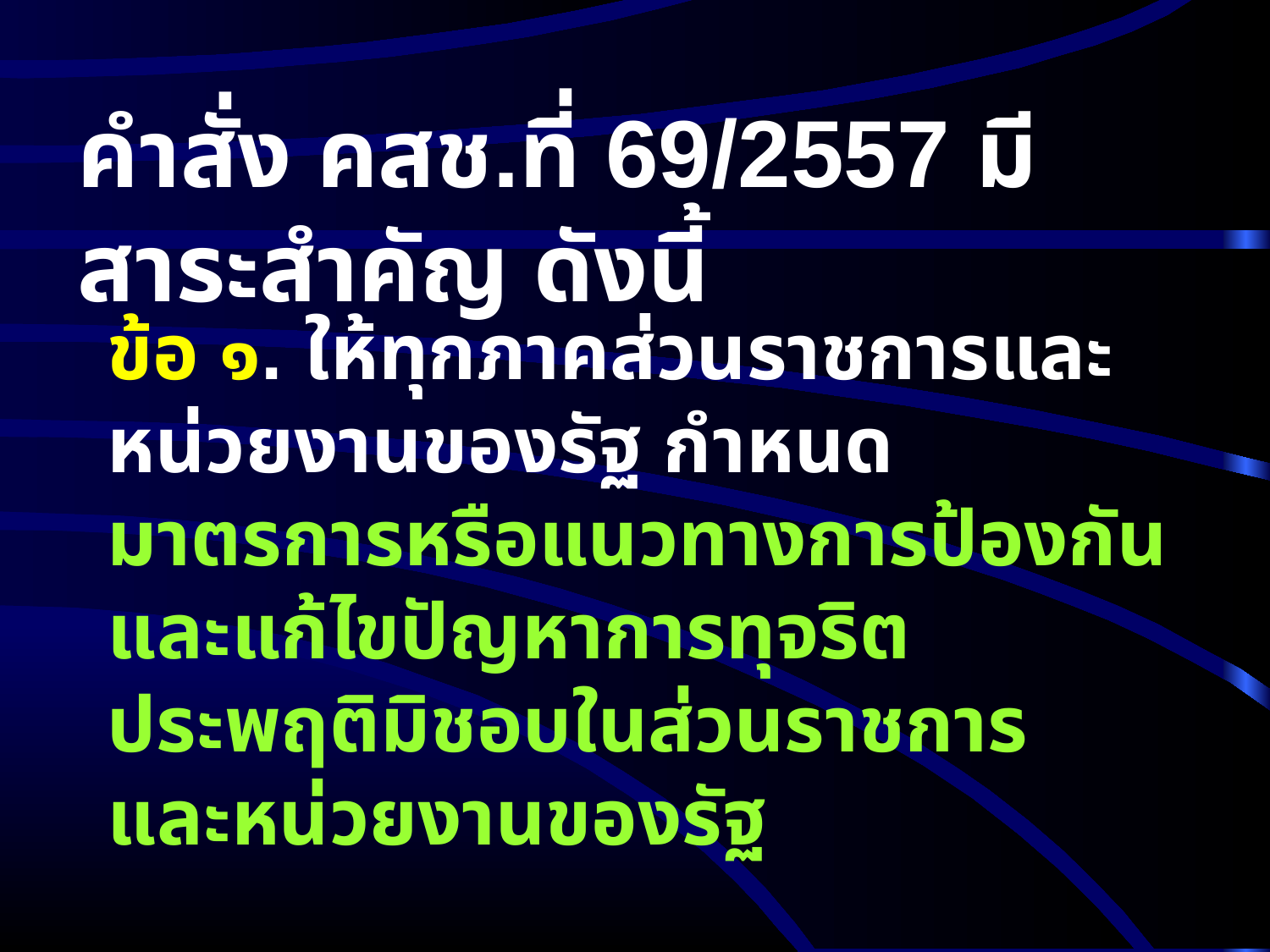

คำสั่ง คสช.ที่ 69/2557 มีสาระสำคัญ ดังนี้
ข้อ ๑. ให้ทุกภาคส่วนราชการและหน่วยงานของรัฐ กำหนดมาตรการหรือแนวทางการป้องกันและแก้ไขปัญหาการทุจริตประพฤติมิชอบในส่วนราชการ และหน่วยงานของรัฐ